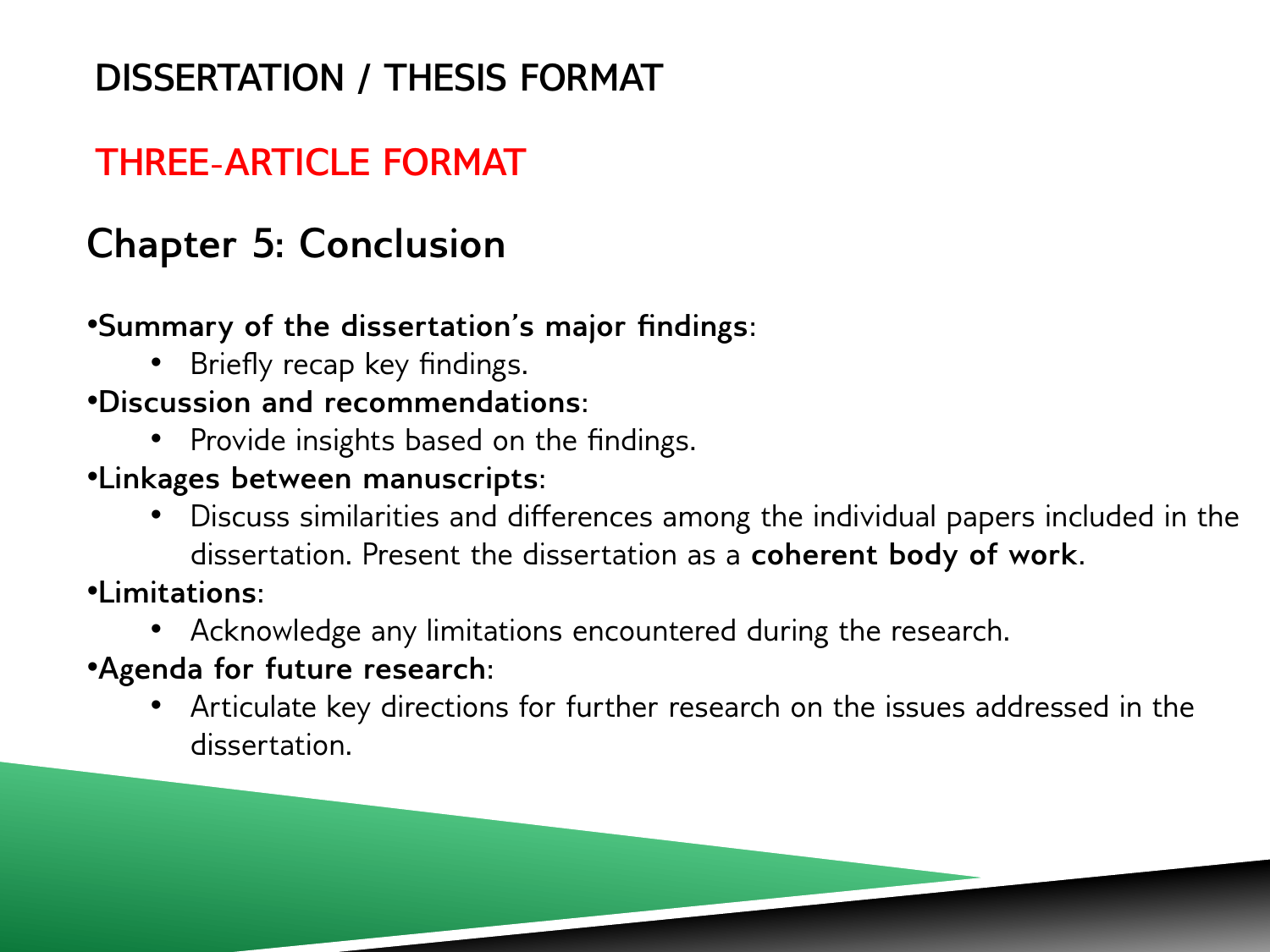

# dissertation / Thesis Format three-article Format
Chapter 5: Conclusion

Summary of the dissertation’s major findings:
Briefly recap key findings.
Discussion and recommendations:
Provide insights based on the findings.
Linkages between manuscripts:
Discuss similarities and differences among the individual papers included in the dissertation. Present the dissertation as a coherent body of work.
Limitations:
Acknowledge any limitations encountered during the research.
Agenda for future research:
Articulate key directions for further research on the issues addressed in the dissertation.